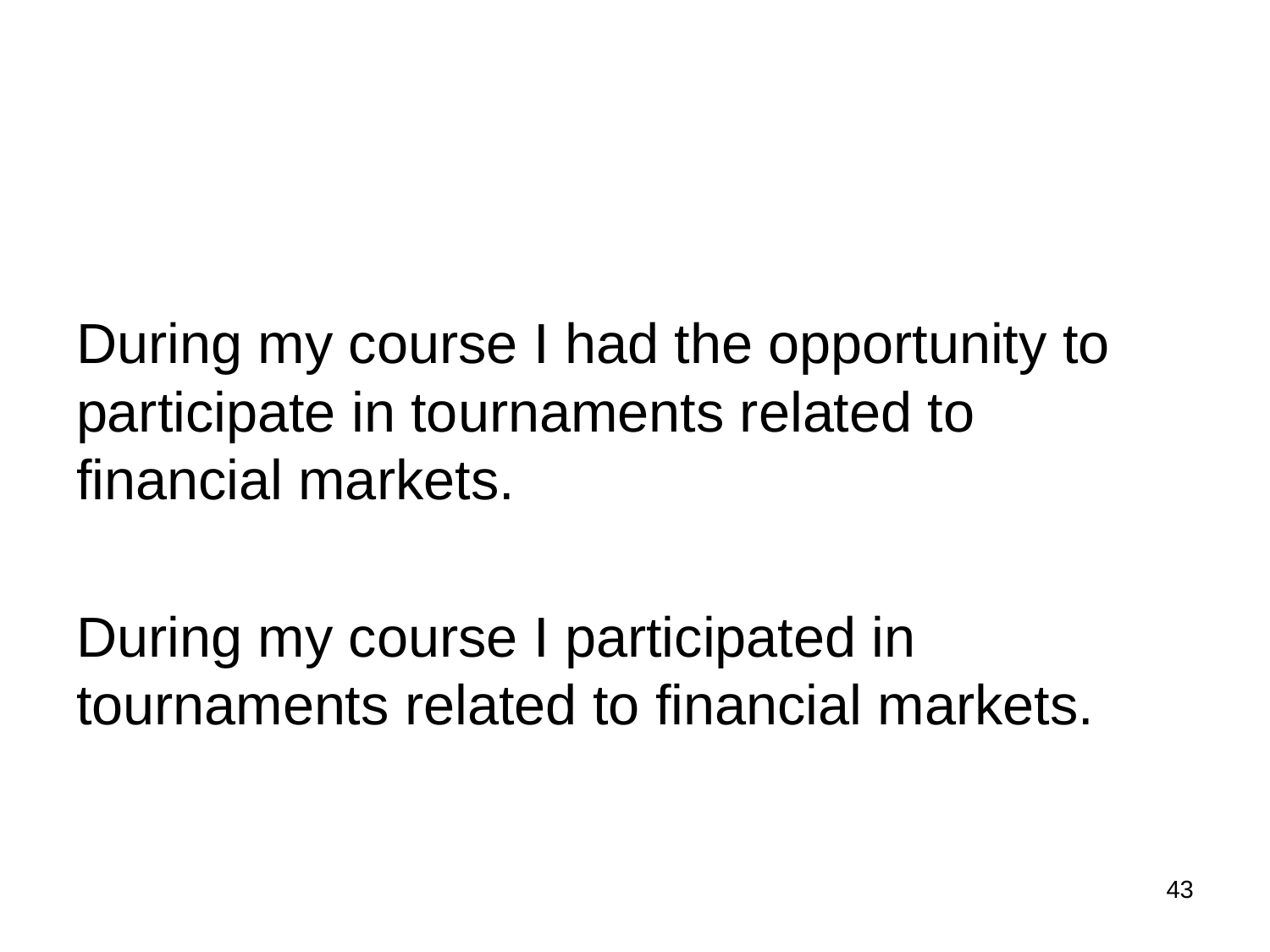

#

During my course I had the opportunity to participate in tournaments related to financial markets.

During my course I participated in tournaments related to financial markets.

43